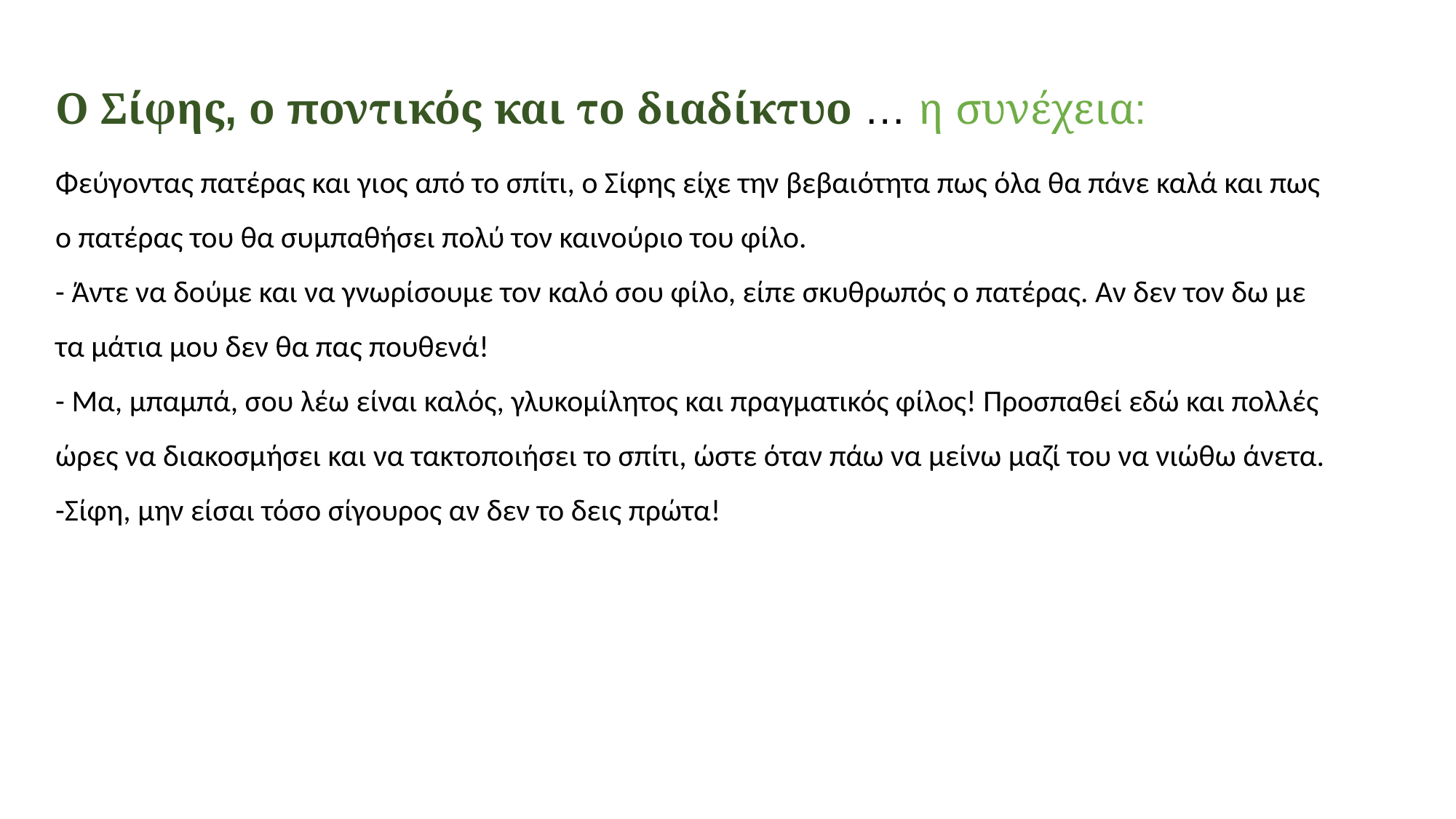

Ο Σίφης, ο ποντικός και το διαδίκτυο … η συνέχεια:
Φεύγοντας πατέρας και γιος από το σπίτι, ο Σίφης είχε την βεβαιότητα πως όλα θα πάνε καλά και πως ο πατέρας του θα συμπαθήσει πολύ τον καινούριο του φίλο.
- Άντε να δούμε και να γνωρίσουμε τον καλό σου φίλο, είπε σκυθρωπός ο πατέρας. Αν δεν τον δω με τα μάτια μου δεν θα πας πουθενά!
- Μα, μπαμπά, σου λέω είναι καλός, γλυκομίλητος και πραγματικός φίλος! Προσπαθεί εδώ και πολλές ώρες να διακοσμήσει και να τακτοποιήσει το σπίτι, ώστε όταν πάω να μείνω μαζί του να νιώθω άνετα. -Σίφη, μην είσαι τόσο σίγουρος αν δεν το δεις πρώτα!